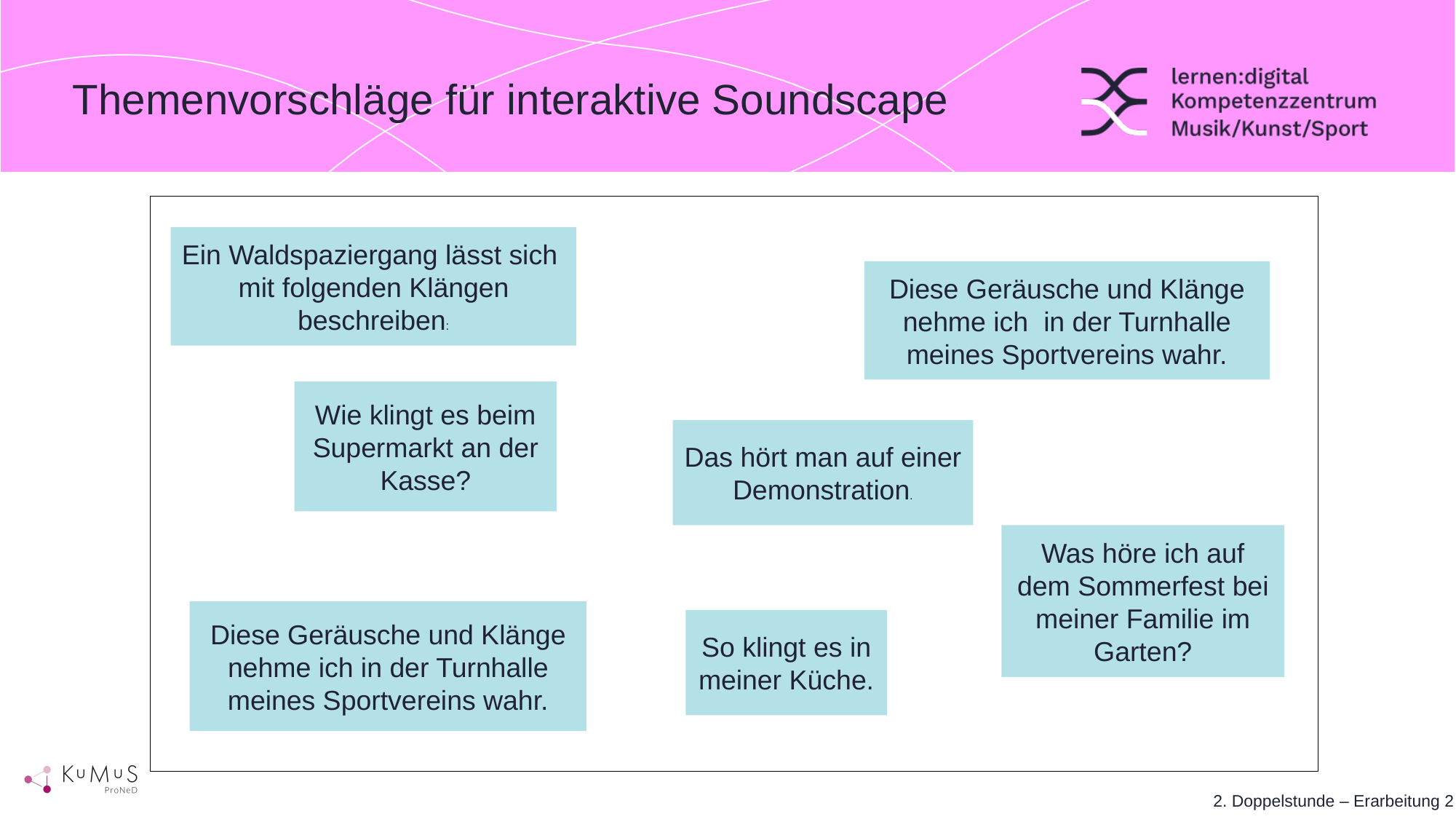

Ein Waldspaziergang lässt sich
mit folgenden Klängen beschreiben:
# Themenvorschläge für interaktive Soundscape
Diese Geräusche und Klänge nehme ich  in der Turnhalle meines Sportvereins wahr.
Wie klingt es beim Supermarkt an der Kasse?
Das hört man auf einer Demonstration.
Was höre ich auf dem Sommerfest bei meiner Familie im Garten?
Diese Geräusche und Klänge nehme ich in der Turnhalle meines Sportvereins wahr.
So klingt es in meiner Küche.
2. Doppelstunde – Erarbeitung 2